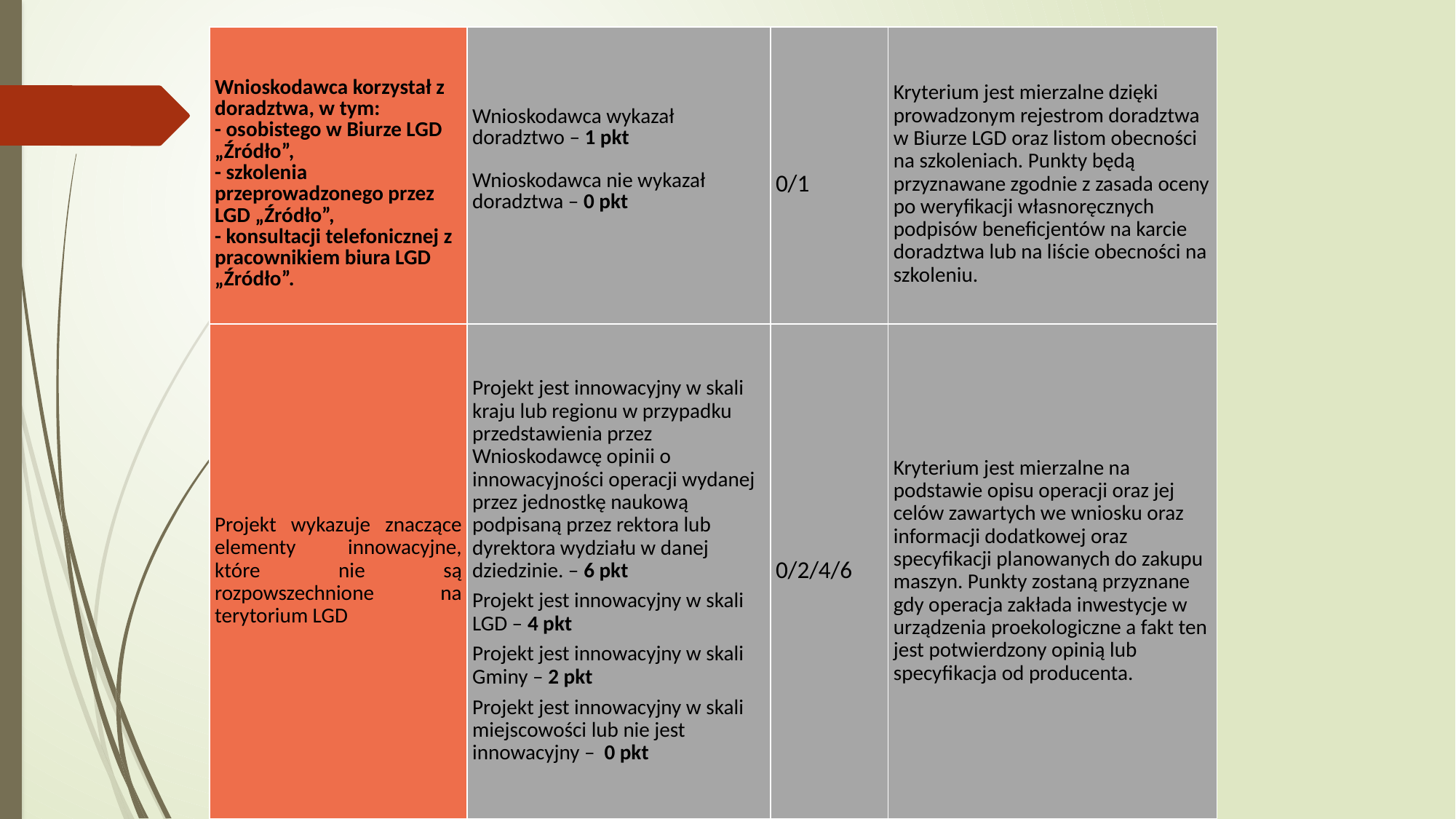

| Wnioskodawca korzystał z doradztwa, w tym: - osobistego w Biurze LGD „Źródło”, - szkolenia przeprowadzonego przez LGD „Źródło”, - konsultacji telefonicznej z pracownikiem biura LGD „Źródło”. | Wnioskodawca wykazał doradztwo – 1 pkt Wnioskodawca nie wykazał doradztwa – 0 pkt | 0/1 | Kryterium jest mierzalne dzięki prowadzonym rejestrom doradztwa w Biurze LGD oraz listom obecności na szkoleniach. Punkty będą przyznawane zgodnie z zasada oceny po weryfikacji własnoręcznych podpisów beneficjentów na karcie doradztwa lub na liście obecności na szkoleniu. |
| --- | --- | --- | --- |
| Projekt wykazuje znaczące elementy innowacyjne, które nie są rozpowszechnione na terytorium LGD | Projekt jest innowacyjny w skali kraju lub regionu w przypadku przedstawienia przez Wnioskodawcę opinii o innowacyjności operacji wydanej przez jednostkę naukową podpisaną przez rektora lub dyrektora wydziału w danej dziedzinie. – 6 pkt Projekt jest innowacyjny w skali LGD – 4 pkt Projekt jest innowacyjny w skali Gminy – 2 pkt Projekt jest innowacyjny w skali miejscowości lub nie jest innowacyjny – 0 pkt | 0/2/4/6 | Kryterium jest mierzalne na podstawie opisu operacji oraz jej celów zawartych we wniosku oraz informacji dodatkowej oraz specyfikacji planowanych do zakupu maszyn. Punkty zostaną przyznane gdy operacja zakłada inwestycje w urządzenia proekologiczne a fakt ten jest potwierdzony opinią lub specyfikacja od producenta. |
| --- | --- | --- | --- |